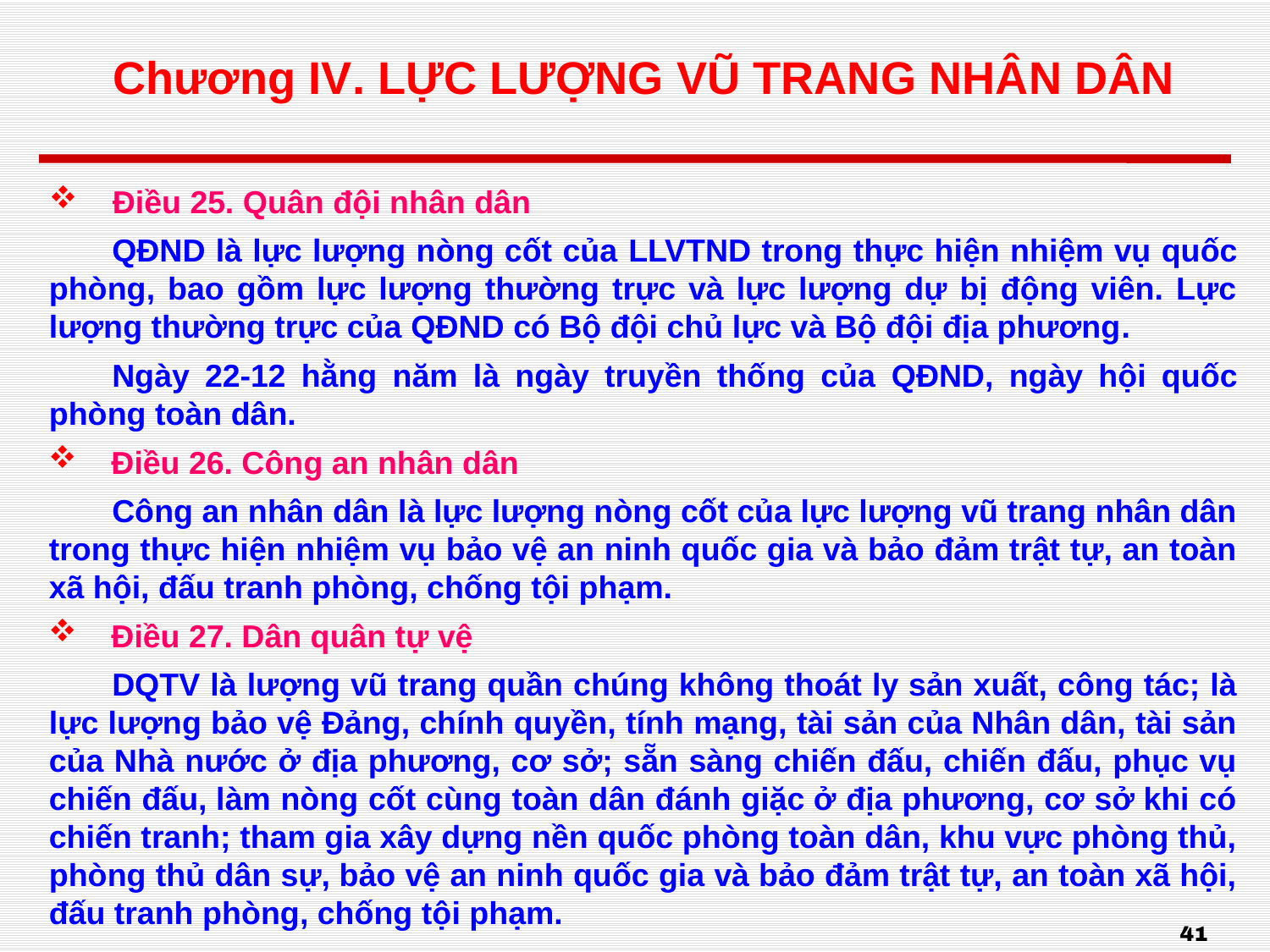

# Chương IV. LỰC LƯỢNG VŨ TRANG NHÂN DÂN
Điều 25. Quân đội nhân dân
QĐND là lực lượng nòng cốt của LLVTND trong thực hiện nhiệm vụ quốc phòng, bao gồm lực lượng thường trực và lực lượng dự bị động viên. Lực lượng thường trực của QĐND có Bộ đội chủ lực và Bộ đội địa phương.
Ngày 22-12 hằng năm là ngày truyền thống của QĐND, ngày hội quốc phòng toàn dân.
Điều 26. Công an nhân dân
Công an nhân dân là lực lượng nòng cốt của lực lượng vũ trang nhân dân trong thực hiện nhiệm vụ bảo vệ an ninh quốc gia và bảo đảm trật tự, an toàn xã hội, đấu tranh phòng, chống tội phạm.
Điều 27. Dân quân tự vệ
DQTV là lượng vũ trang quần chúng không thoát ly sản xuất, công tác; là lực lượng bảo vệ Đảng, chính quyền, tính mạng, tài sản của Nhân dân, tài sản của Nhà nước ở địa phương, cơ sở; sẵn sàng chiến đấu, chiến đấu, phục vụ chiến đấu, làm nòng cốt cùng toàn dân đánh giặc ở địa phương, cơ sở khi có chiến tranh; tham gia xây dựng nền quốc phòng toàn dân, khu vực phòng thủ, phòng thủ dân sự, bảo vệ an ninh quốc gia và bảo đảm trật tự, an toàn xã hội, đấu tranh phòng, chống tội phạm.